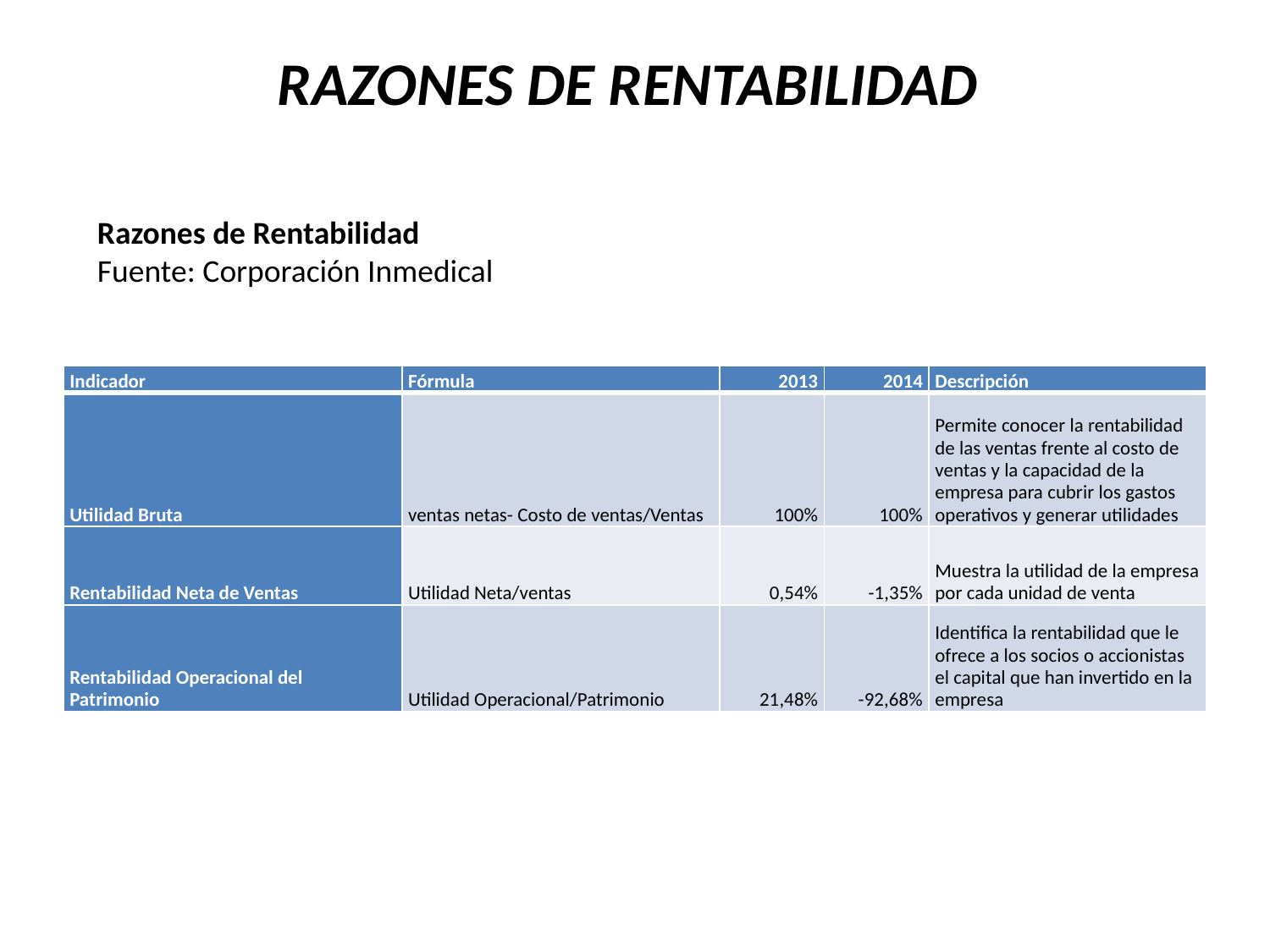

# RAZONES DE RENTABILIDAD
Razones de Rentabilidad
Fuente: Corporación Inmedical
| Indicador | Fórmula | 2013 | 2014 | Descripción |
| --- | --- | --- | --- | --- |
| Utilidad Bruta | ventas netas- Costo de ventas/Ventas | 100% | 100% | Permite conocer la rentabilidad de las ventas frente al costo de ventas y la capacidad de la empresa para cubrir los gastos operativos y generar utilidades |
| Rentabilidad Neta de Ventas | Utilidad Neta/ventas | 0,54% | -1,35% | Muestra la utilidad de la empresa por cada unidad de venta |
| Rentabilidad Operacional del Patrimonio | Utilidad Operacional/Patrimonio | 21,48% | -92,68% | Identifica la rentabilidad que le ofrece a los socios o accionistas el capital que han invertido en la empresa |